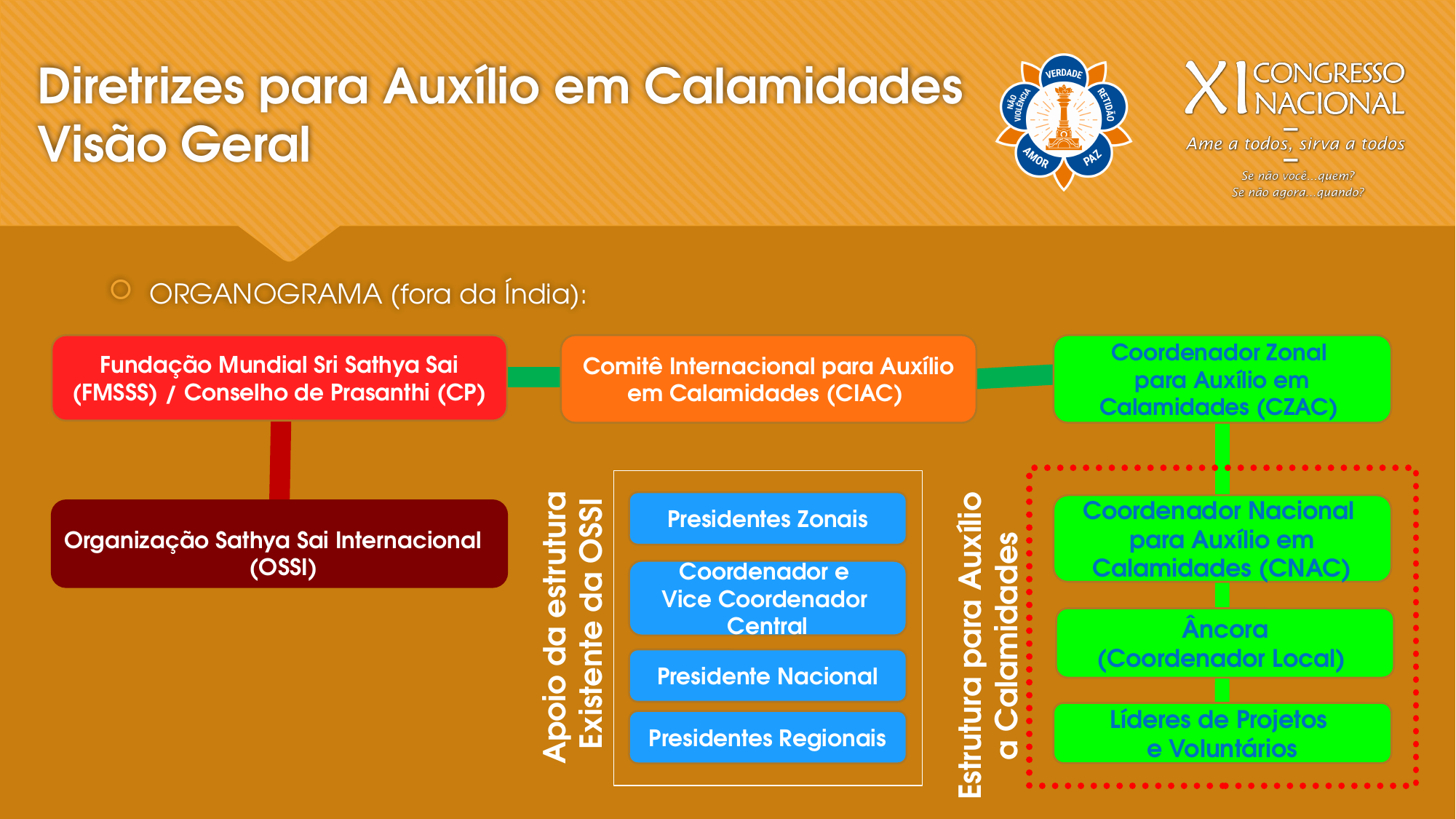

# Diretrizes para Auxílio em Calamidades Visão Geral
ORGANOGRAMA (fora da Índia):

Fundação Mundial Sri Sathya Sai (FMSSS) / Conselho de Prasanthi (CP)
Comitê Internacional para Auxílio em Calamidades (CIAC)
Coordenador Zonal
para Auxílio em Calamidades (CZAC)

Presidentes Zonais
Coordenador Nacional
para Auxílio em Calamidades (CNAC)

Organização Sathya Sai Internacional
 (OSSI)
Coordenador e
Vice Coordenador
Central
Apoio da estrutura
Existente da OSSI
Estrutura para Auxílio
a Calamidades
Âncora
(Coordenador Local)
Presidente Nacional
Líderes de Projetos
e Voluntários
Presidentes Regionais